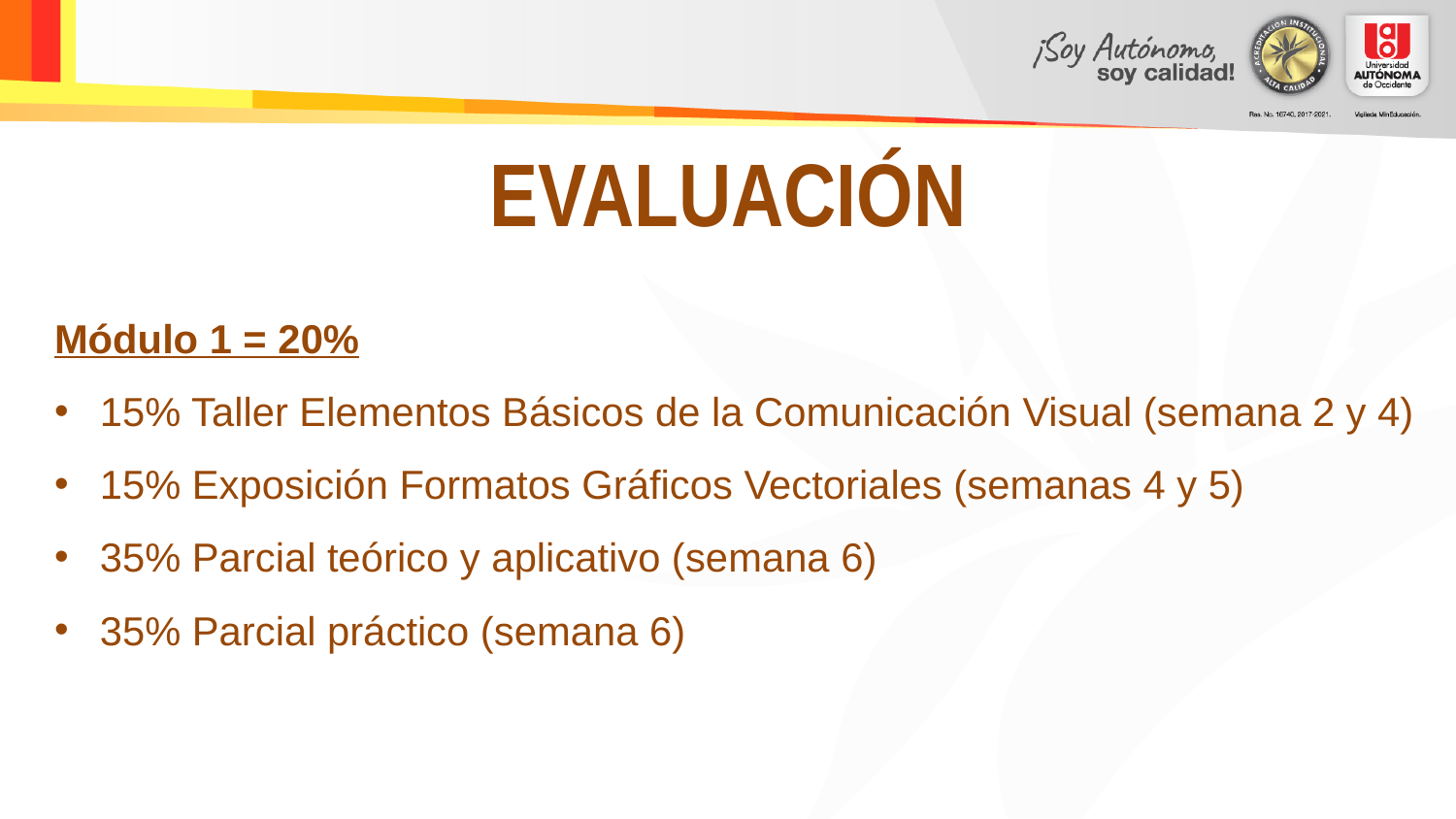

# EVALUACIÓN
Módulo 1 = 20%
15% Taller Elementos Básicos de la Comunicación Visual (semana 2 y 4)
15% Exposición Formatos Gráficos Vectoriales (semanas 4 y 5)
35% Parcial teórico y aplicativo (semana 6)
35% Parcial práctico (semana 6)